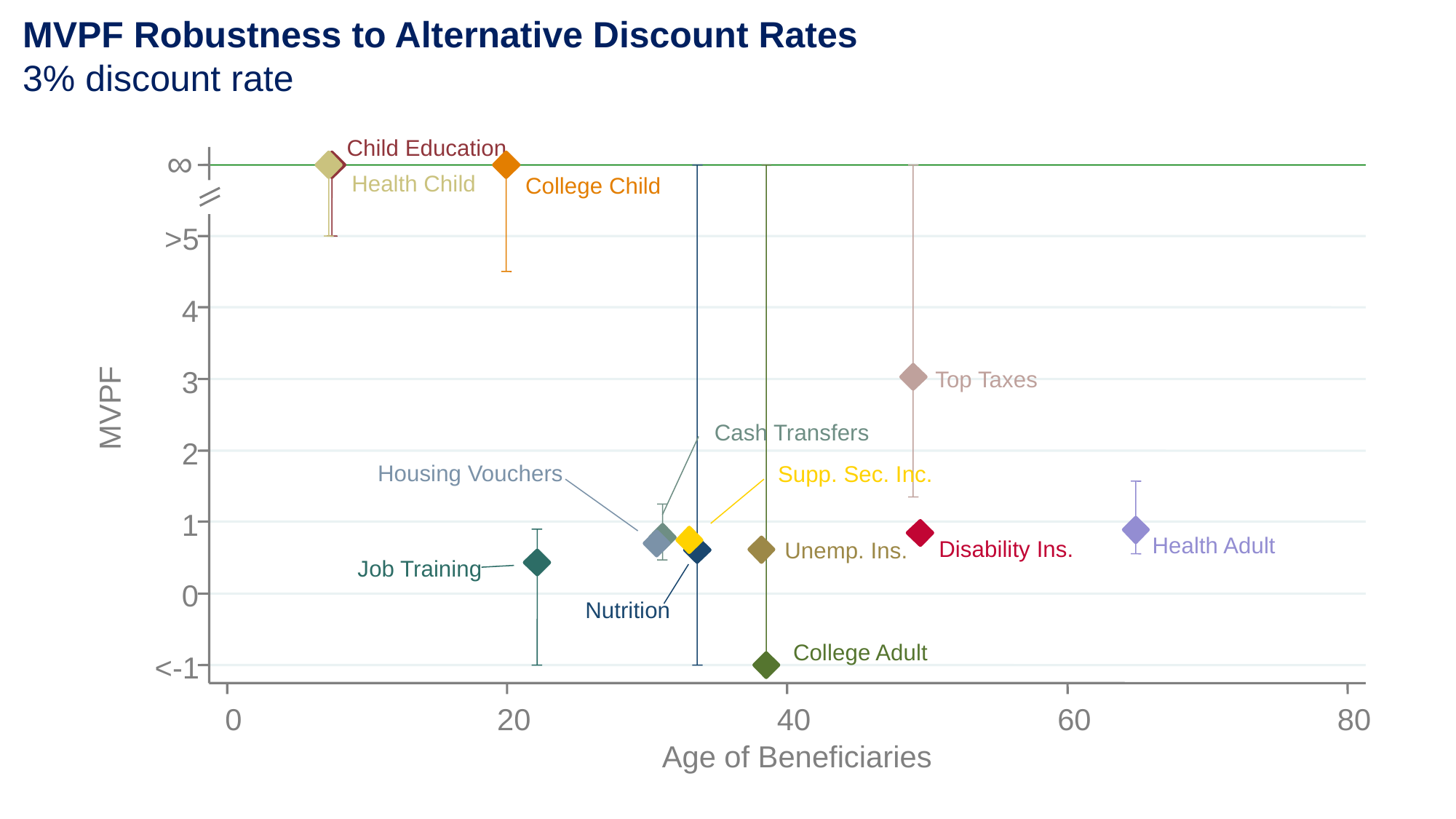

MVPF Robustness to Alternative Discount Rates
3% discount rate

Child Education
∞

Health Child
College Child
>5

4

3
Top Taxes

MVPF
Cash Transfers
2

Housing Vouchers
Supp. Sec. Inc.

1

Health Adult

Disability Ins.

Unemp. Ins.

Job Training

0

Nutrition
College Adult
<-1

0
20
40
60
80
Age of Beneficiaries